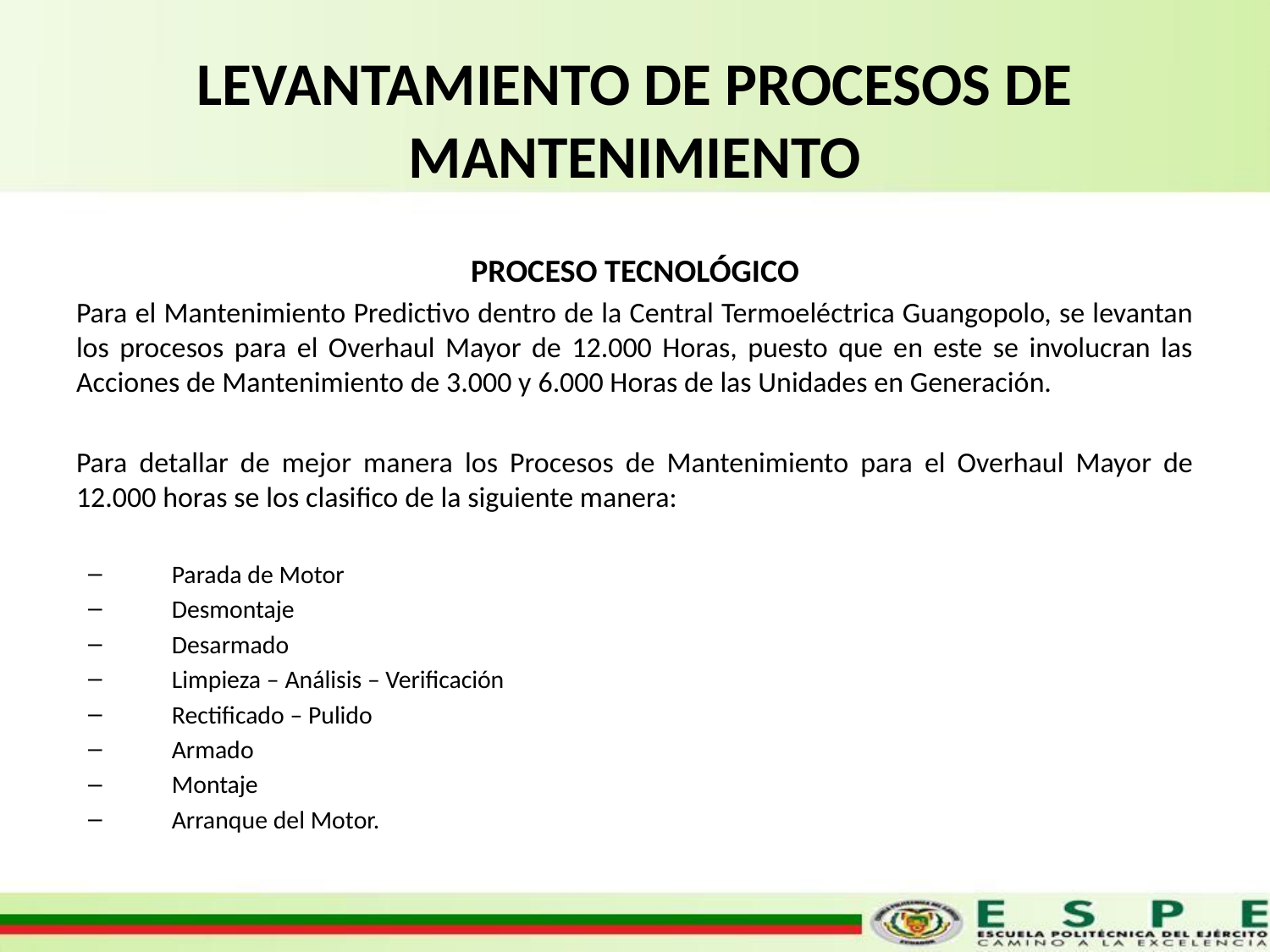

# LEVANTAMIENTO DE PROCESOS DE MANTENIMIENTO
PROCESO TECNOLÓGICO
Para el Mantenimiento Predictivo dentro de la Central Termoeléctrica Guangopolo, se levantan los procesos para el Overhaul Mayor de 12.000 Horas, puesto que en este se involucran las Acciones de Mantenimiento de 3.000 y 6.000 Horas de las Unidades en Generación.

Para detallar de mejor manera los Procesos de Mantenimiento para el Overhaul Mayor de 12.000 horas se los clasifico de la siguiente manera:

Parada de Motor
Desmontaje
Desarmado
Limpieza – Análisis – Verificación
Rectificado – Pulido
Armado
Montaje
Arranque del Motor.